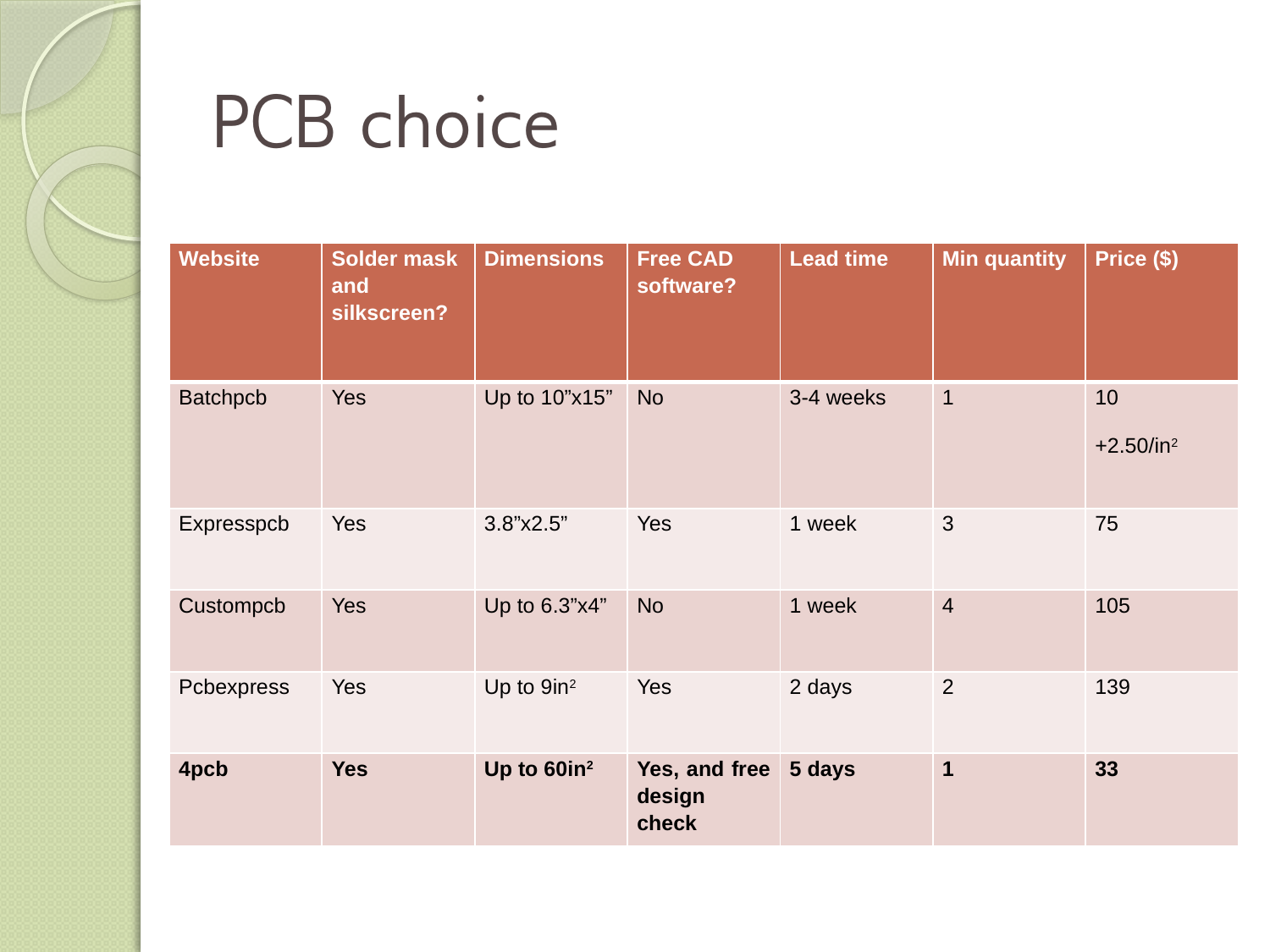

# PCB choice
| Website | Solder mask and silkscreen? | Dimensions | Free CAD software? | Lead time | Min quantity | Price ($) |
| --- | --- | --- | --- | --- | --- | --- |
| Batchpcb | Yes | Up to 10”x15” | No | 3-4 weeks | 1 | 10 +2.50/in2 |
| Expresspcb | Yes | 3.8”x2.5” | Yes | 1 week | 3 | 75 |
| Custompcb | Yes | Up to 6.3”x4” | No | 1 week | 4 | 105 |
| Pcbexpress | Yes | Up to 9in2 | Yes | 2 days | 2 | 139 |
| 4pcb | Yes | Up to 60in2 | Yes, and free design check | 5 days | 1 | 33 |